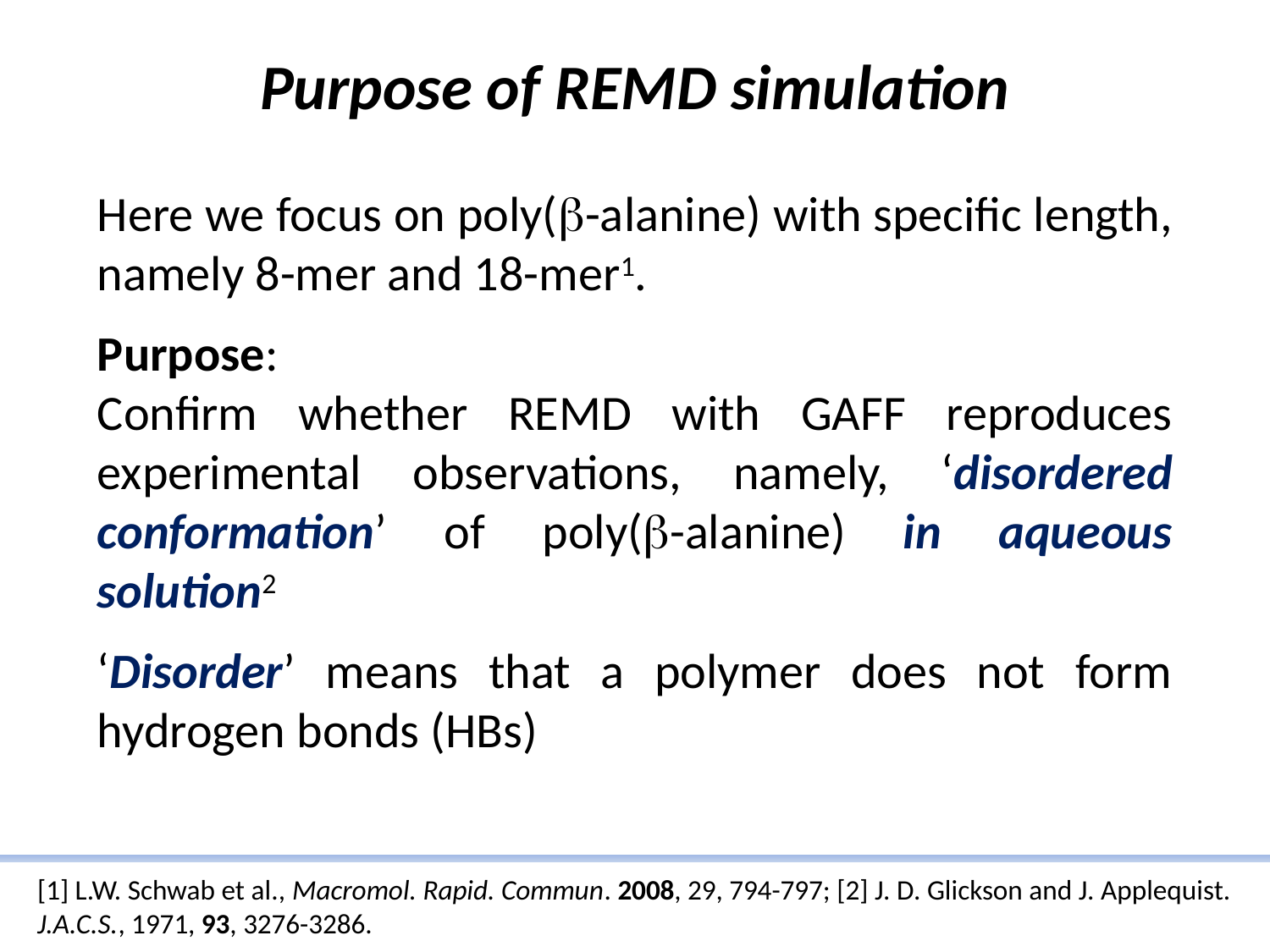

Purpose of REMD simulation
Here we focus on poly(β-alanine) with specific length, namely 8-mer and 18-mer1.

Purpose:
Confirm whether REMD with GAFF reproduces experimental observations, namely, ‘disordered conformation’ of poly(β-alanine) in aqueous solution2

‘Disorder’ means that a polymer does not form hydrogen bonds (HBs)

[1] L.W. Schwab et al., Macromol. Rapid. Commun. 2008, 29, 794-797; [2] J. D. Glickson and J. Applequist. J.A.C.S., 1971, 93, 3276-3286.